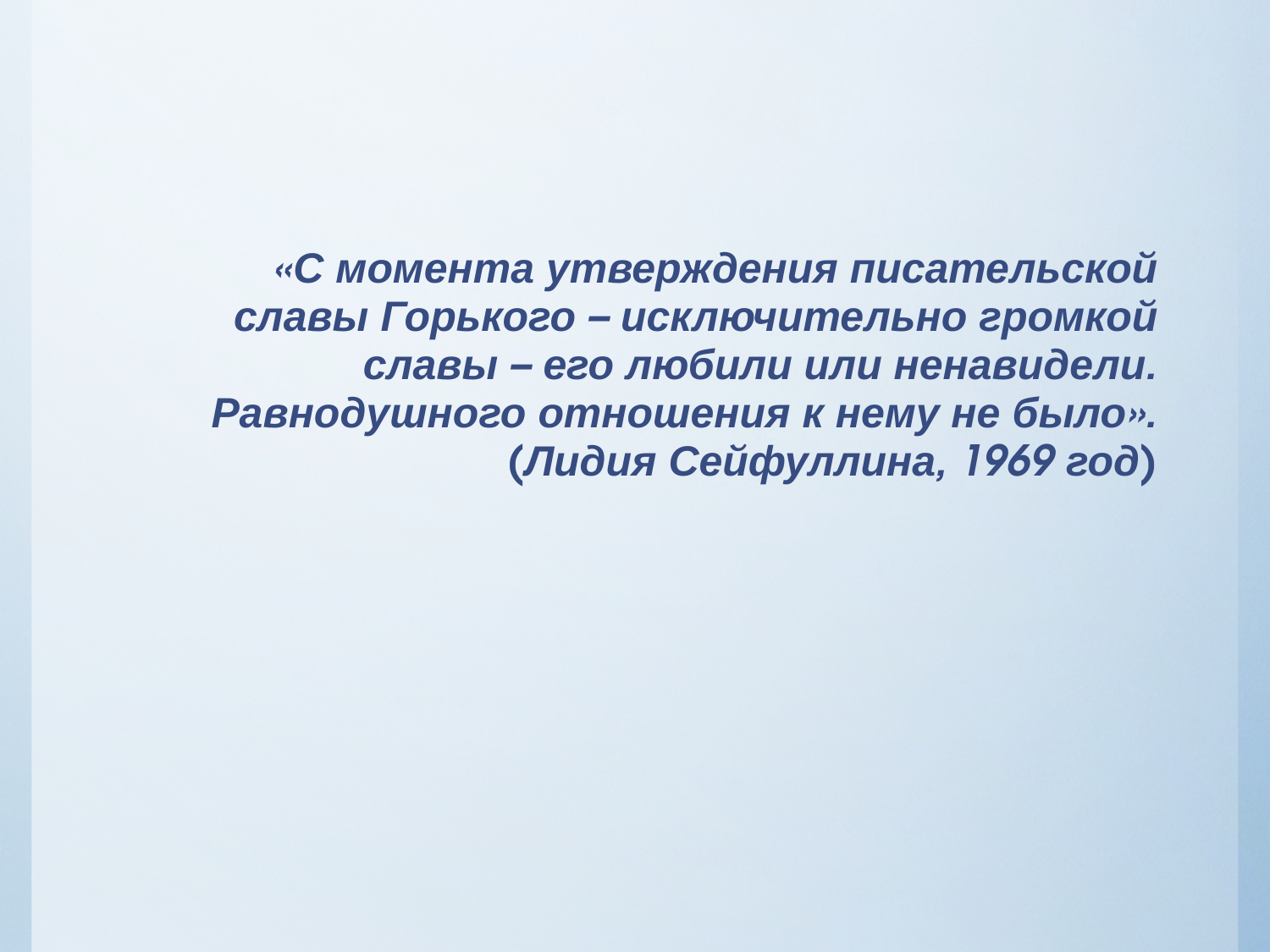

#
«С момента утверждения писательской славы Горького – исключительно громкой славы – его любили или ненавидели. Равнодушного отношения к нему не было». (Лидия Сейфуллина, 1969 год)